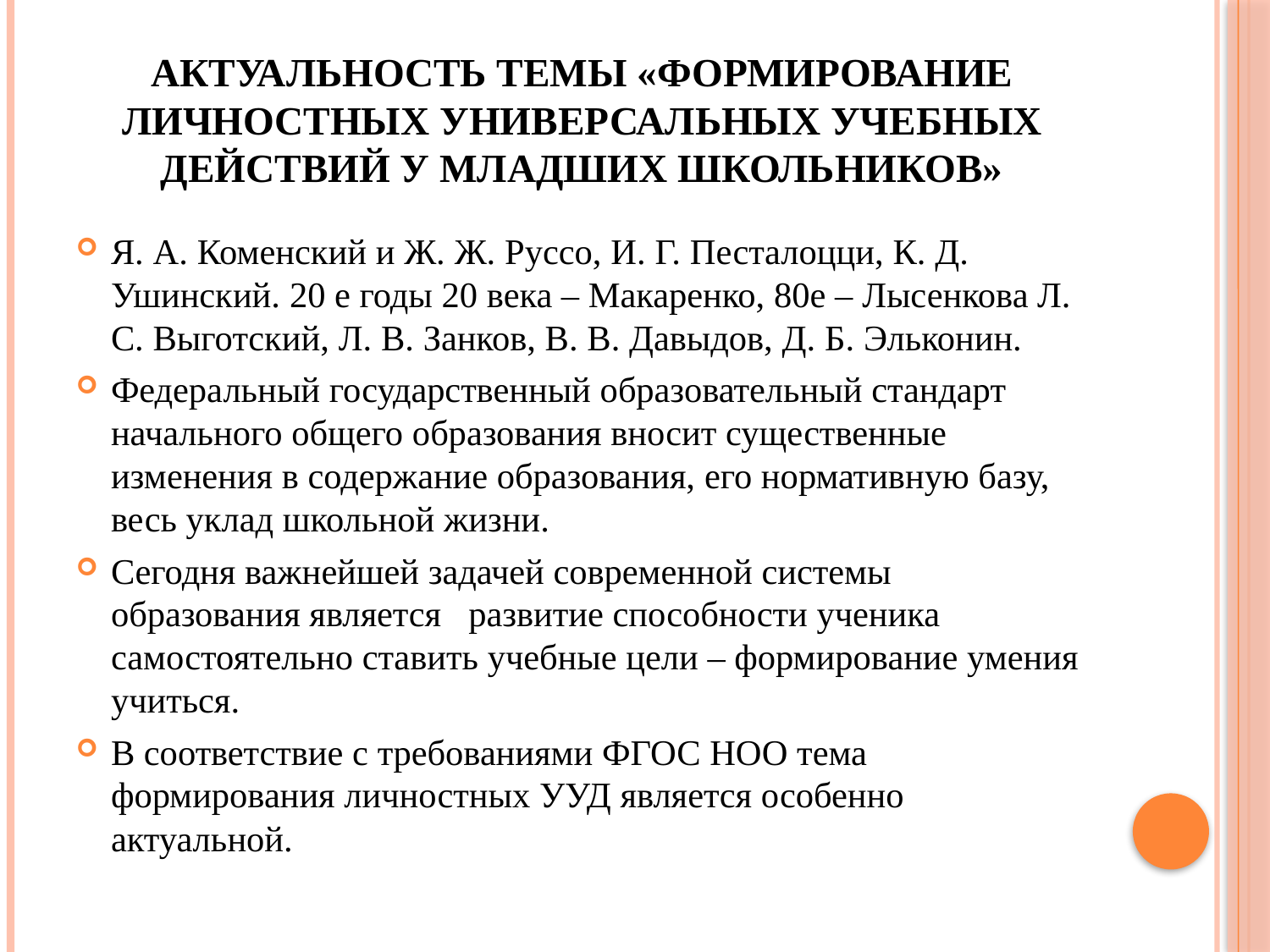

# Актуальность темы «формирование личностных универсальных учебных действий у младших школьников»
Я. А. Коменский и Ж. Ж. Руссо, И. Г. Песталоцци, К. Д. Ушинский. 20 е годы 20 века – Макаренко, 80е – Лысенкова Л. С. Выготский, Л. В. Занков, В. В. Давыдов, Д. Б. Эльконин.
Федеральный государственный образовательный стандарт начального общего образования вносит существенные изменения в содержание образования, его нормативную базу, весь уклад школьной жизни.
Сегодня важнейшей задачей современной системы образования является   развитие способности ученика самостоятельно ставить учебные цели – формирование умения учиться.
В соответствие с требованиями ФГОС НОО тема формирования личностных УУД является особенно актуальной.